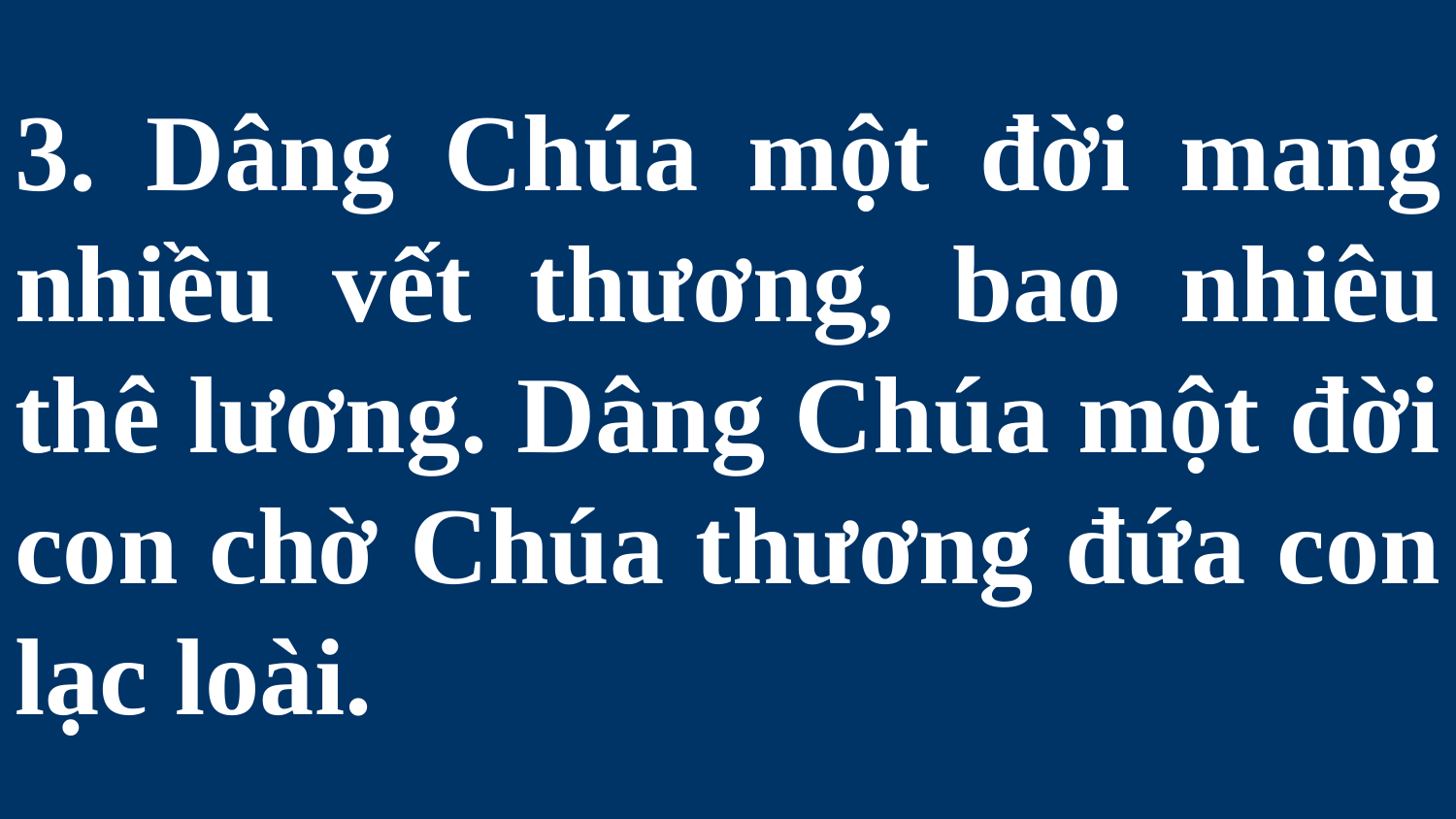

# 3. Dâng Chúa một đời mang nhiều vết thương, bao nhiêu thê lương. Dâng Chúa một đời con chờ Chúa thương đứa con lạc loài.